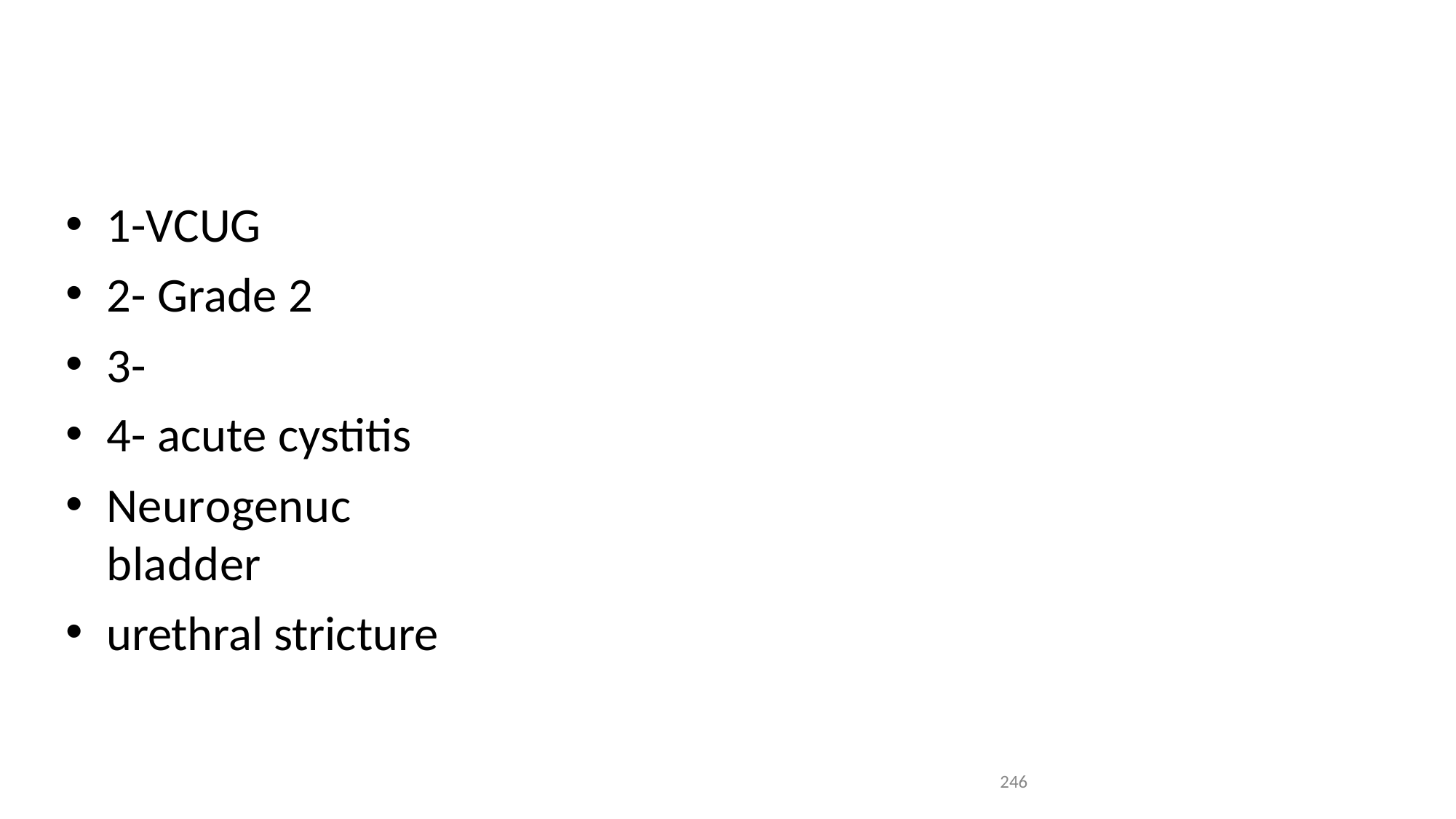

1-VCUG
2- Grade 2
3-
4- acute cystitis
Neurogenuc bladder
urethral stricture
246